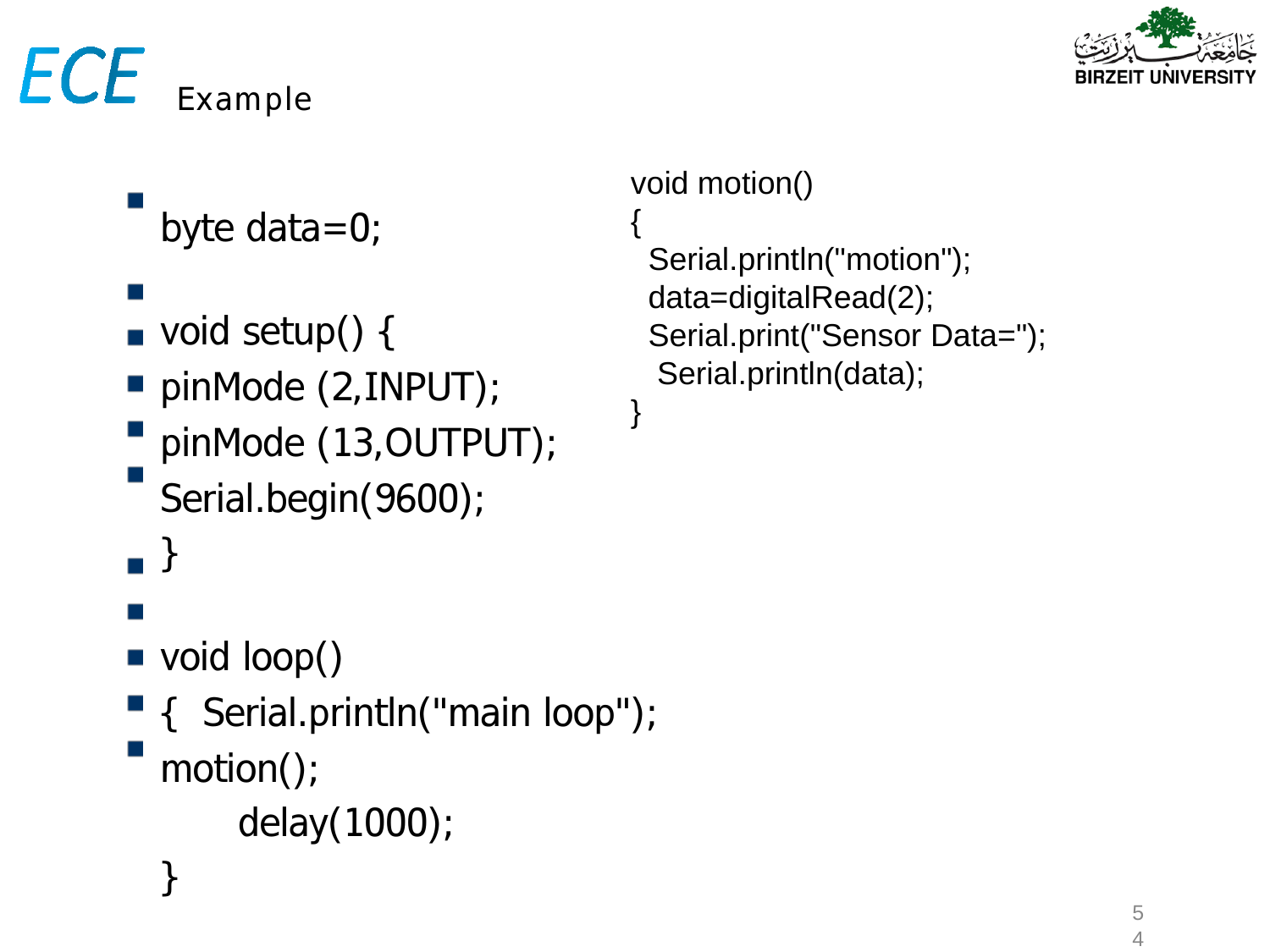

# Example
void motion()
{
Serial.println("motion");  data=digitalRead(2);  Serial.print("Sensor Data=");  Serial.println(data);
}

byte data=0;

void setup() {
pinMode (2,INPUT);
pinMode (13,OUTPUT);  Serial.begin(9600);
}

void loop() {  Serial.println("main loop");  motion();
delay(1000);
}

54